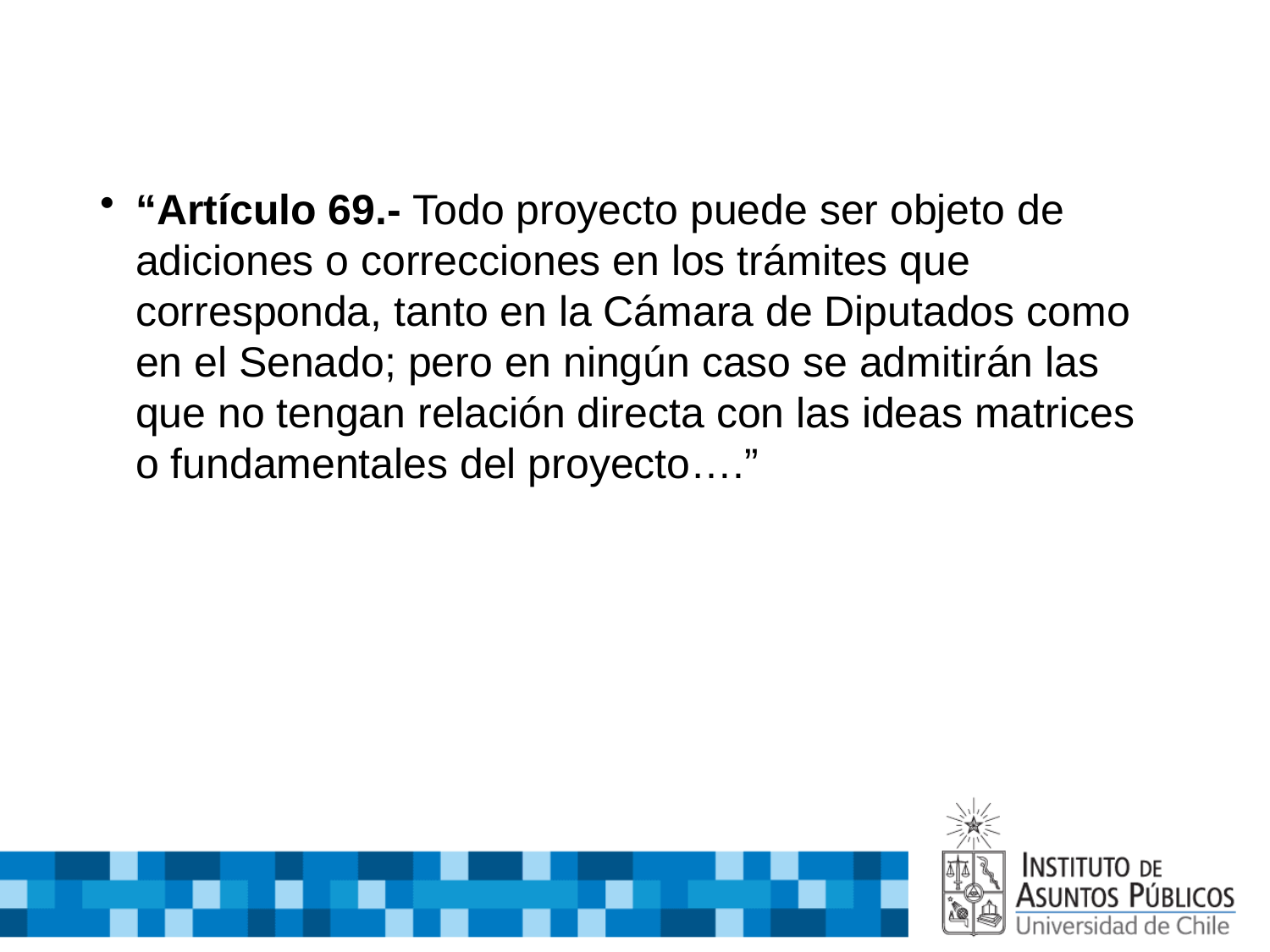

“Artículo 69.- Todo proyecto puede ser objeto de adiciones o correcciones en los trámites que corresponda, tanto en la Cámara de Diputados como en el Senado; pero en ningún caso se admitirán las que no tengan relación directa con las ideas matrices o fundamentales del proyecto….”